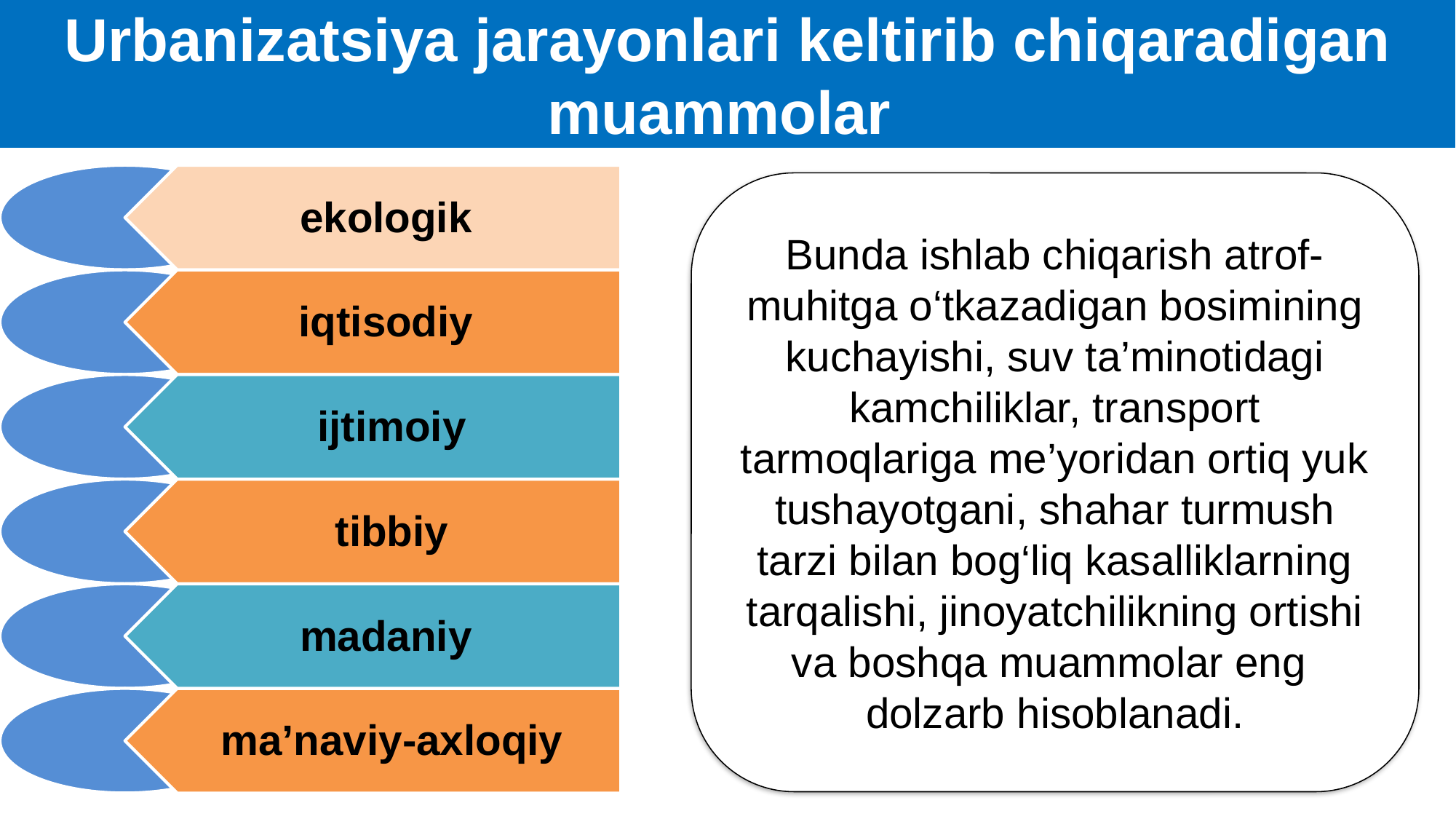

Urbanizatsiya jarayonlari keltirib chiqaradigan muammolar
ekologik
iqtisodiy
 tibbiy
 ijtimoiy
madaniy
 ma’naviy-axloqiy
Bunda ishlab chiqarish atrof-muhitga o‘tkazadigan bosimining kuchayishi, suv ta’minotidagi kamchiliklar, transport tarmoqlariga me’yoridan ortiq yuk tushayotgani, shahar turmush tarzi bilan bog‘liq kasalliklarning tarqalishi, jinoyatchilikning ortishi va boshqa muammolar eng  dolzarb hisoblanadi.